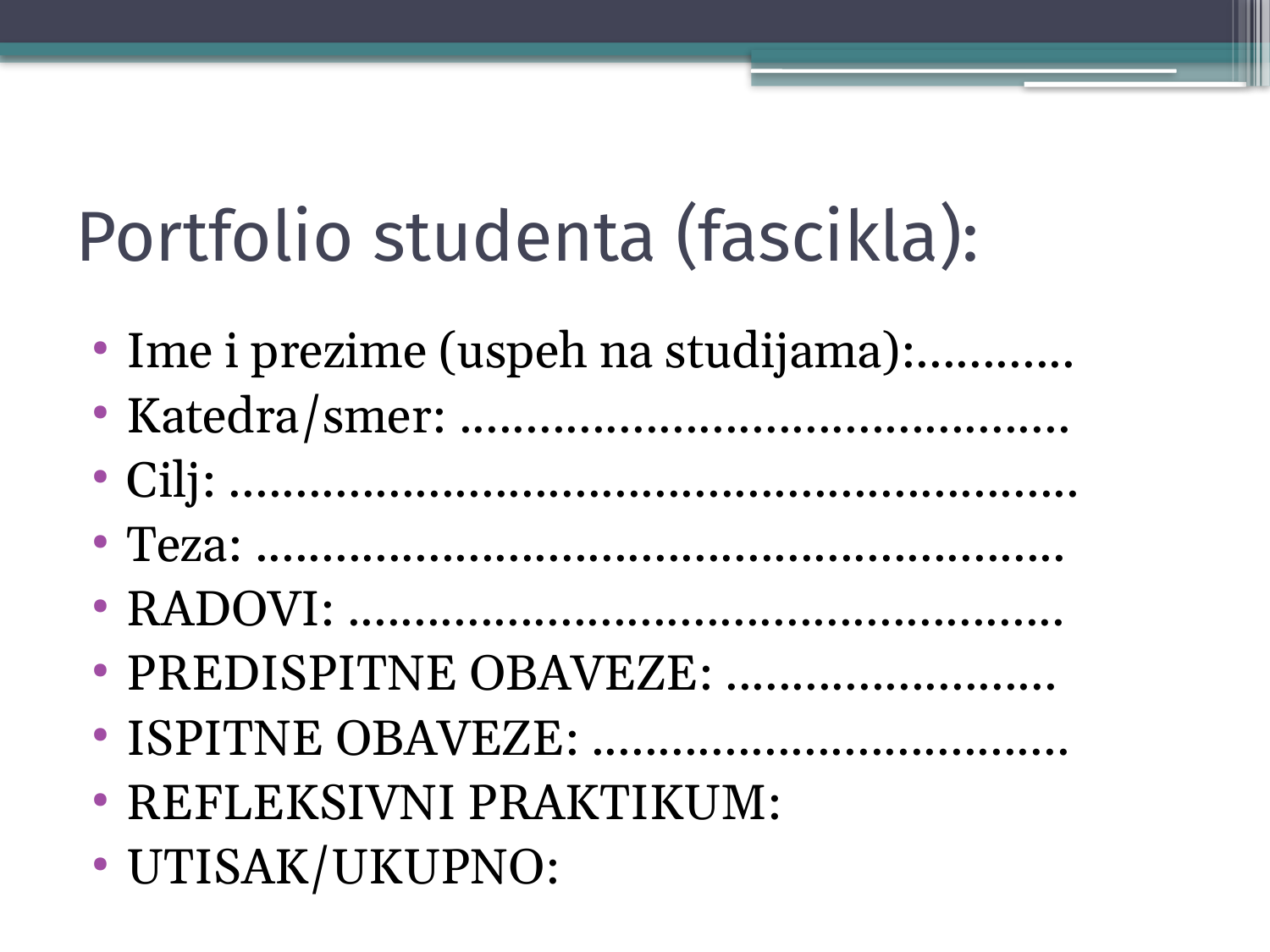

# Portfolio studenta (fascikla):
Ime i prezime (uspeh na studijama):............
Katedra/smer: ..............................................
Cilj: ................................................................
Teza: .............................................................
RADOVI: ......................................................
PREDISPITNE OBAVEZE: .........................
ISPITNE OBAVEZE: ....................................
REFLEKSIVNI PRAKTIKUM:
UTISAK/UKUPNO: